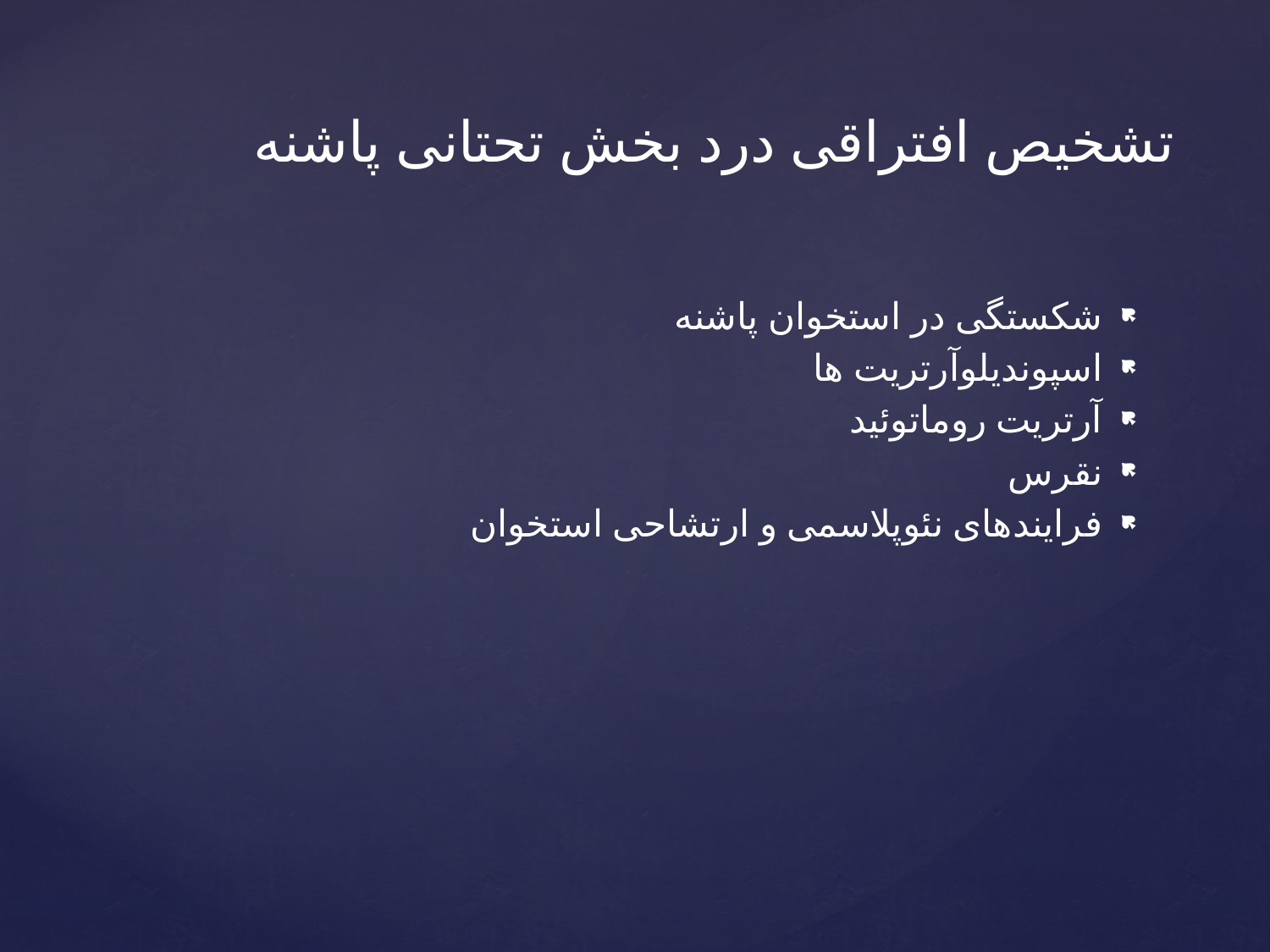

# تشخیص افتراقی درد بخش تحتانی پاشنه
شکستگی در استخوان پاشنه
اسپوندیلوآرتریت ها
آرتریت روماتوئید
نقرس
فرایندهای نئوپلاسمی و ارتشاحی استخوان